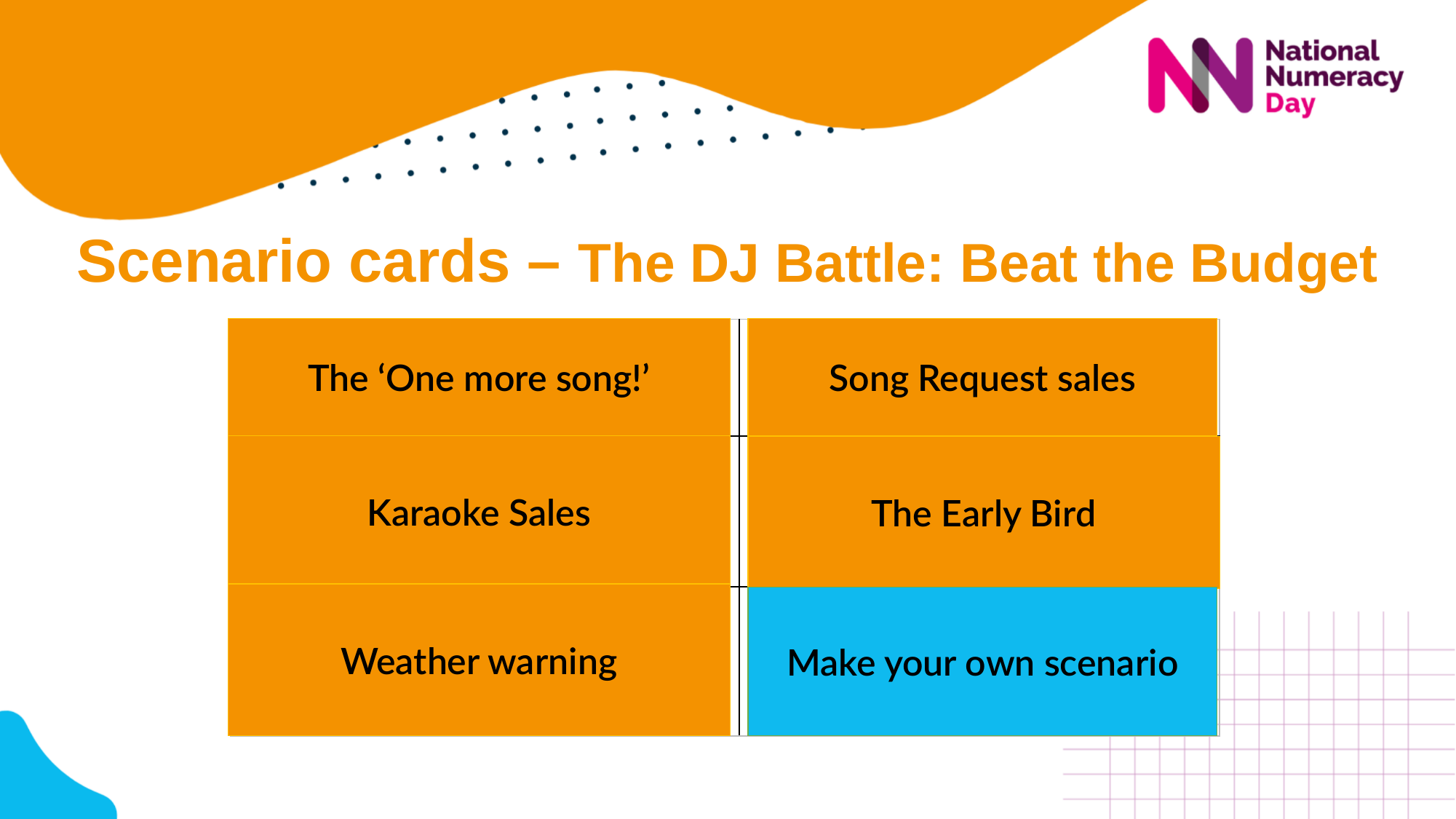

# Scenario cards – The DJ Battle: Beat the Budget
The ‘One more song!’
Song Request sales
| The party is so good that the Headteacher asks the DJ to stay for an extra 30 minutes. | There are 26 people interested in making song requests at the fete. |
| --- | --- |
| There are 15 people interested in doing karaoke at the fete. | You booked the DJ six months ago, so they give you a 10% discount |
| A passing rainstorm means the fete is cut short by an hour. So you get a 50% refund for the final hour the DJ is unable to play. | Make up your own scenario. |
Karaoke Sales
The Early Bird
Weather warning
Make your own scenario